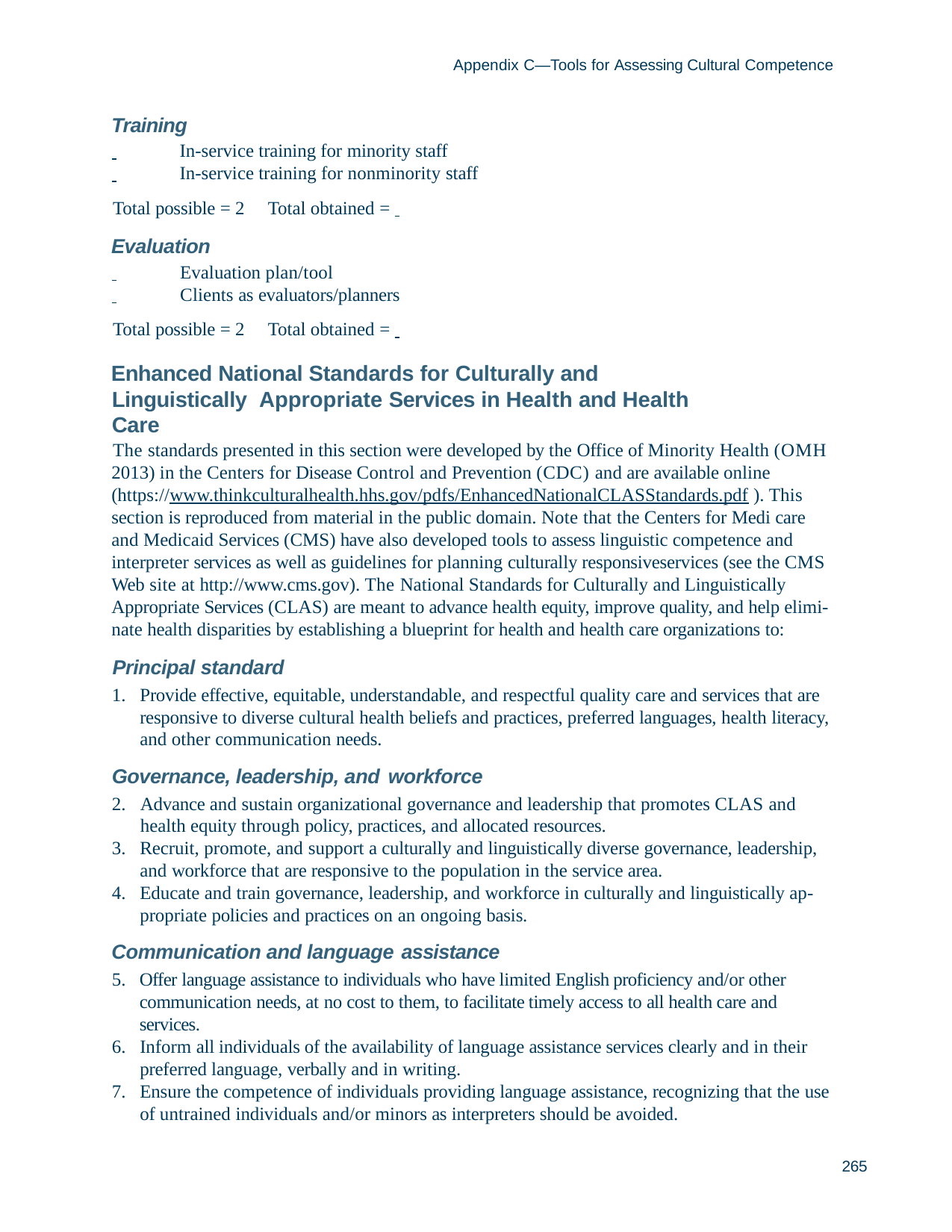

Appendix C—Tools for Assessing Cultural Competence

Training
 	  In-service training for minority staff
 	  In-service training for nonminority staff
Total possible = 2	Total obtained =
Evaluation
 	  Evaluation plan/tool
 	  Clients as evaluators/planners
Total possible = 2	Total obtained =

Enhanced National Standards for Culturally and Linguistically  Appropriate Services in Health and Health Care
The standards presented in this section were developed by the Office of Minority Health (OMH  2013) in the Centers for Disease Control and Prevention (CDC) and are available online  (https://www.thinkculturalhealth.hhs.gov/pdfs/EnhancedNationalCLASStandards.pdf ). This  section is reproduced from material in the public domain. Note that the Centers for Medi care  and Medicaid Services (CMS) have also developed tools to assess linguistic competence and  interpreter services as well as guidelines for planning culturally responsiveservices (see the CMS  Web site at http://www.cms.gov). The National Standards for Culturally and Linguistically  Appropriate Services (CLAS) are meant to advance health equity, improve quality, and help elimi-  nate health disparities by establishing a blueprint for health and health care organizations to:
Principal standard
Provide effective, equitable, understandable, and respectful quality care and services that are  responsive to diverse cultural health beliefs and practices, preferred languages, health literacy,  and other communication needs.
Governance, leadership, and workforce
Advance and sustain organizational governance and leadership that promotes CLAS and  health equity through policy, practices, and allocated resources.
Recruit, promote, and support a culturally and linguistically diverse governance, leadership,  and workforce that are responsive to the population in the service area.
Educate and train governance, leadership, and workforce in culturally and linguistically ap-  propriate policies and practices on an ongoing basis.
Communication and language assistance
Offer language assistance to individuals who have limited English proficiency and/or other  communication needs, at no cost to them, to facilitate timely access to all health care and services.
Inform all individuals of the availability of language assistance services clearly and in their  preferred language, verbally and in writing.
Ensure the competence of individuals providing language assistance, recognizing that the use  of untrained individuals and/or minors as interpreters should be avoided.
265